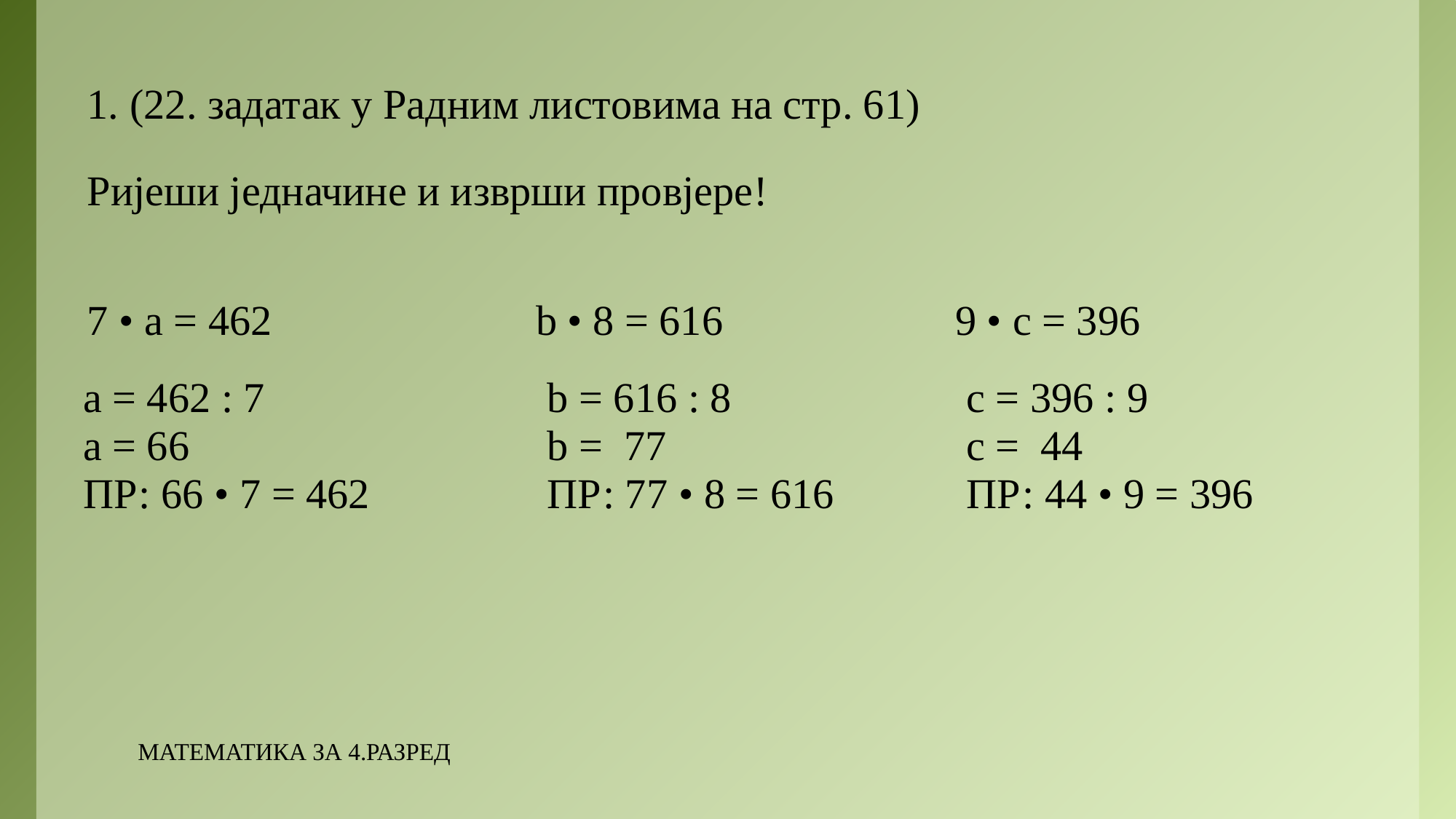

# 1. (22. задатак у Радним листовима на стр. 61) Ријеши једначине и изврши провјере! 7 • а = 462                         b • 8 = 616                      9 • c = 396
c = 396 : 9
c =  44
ПР: 44 • 9 = 396
а = 462 : 7
а = 66
ПР: 66 • 7 = 462

b = 616 : 8
b =  77
ПР: 77 • 8 = 616
МАТЕМАТИКА ЗА 4.РАЗРЕД